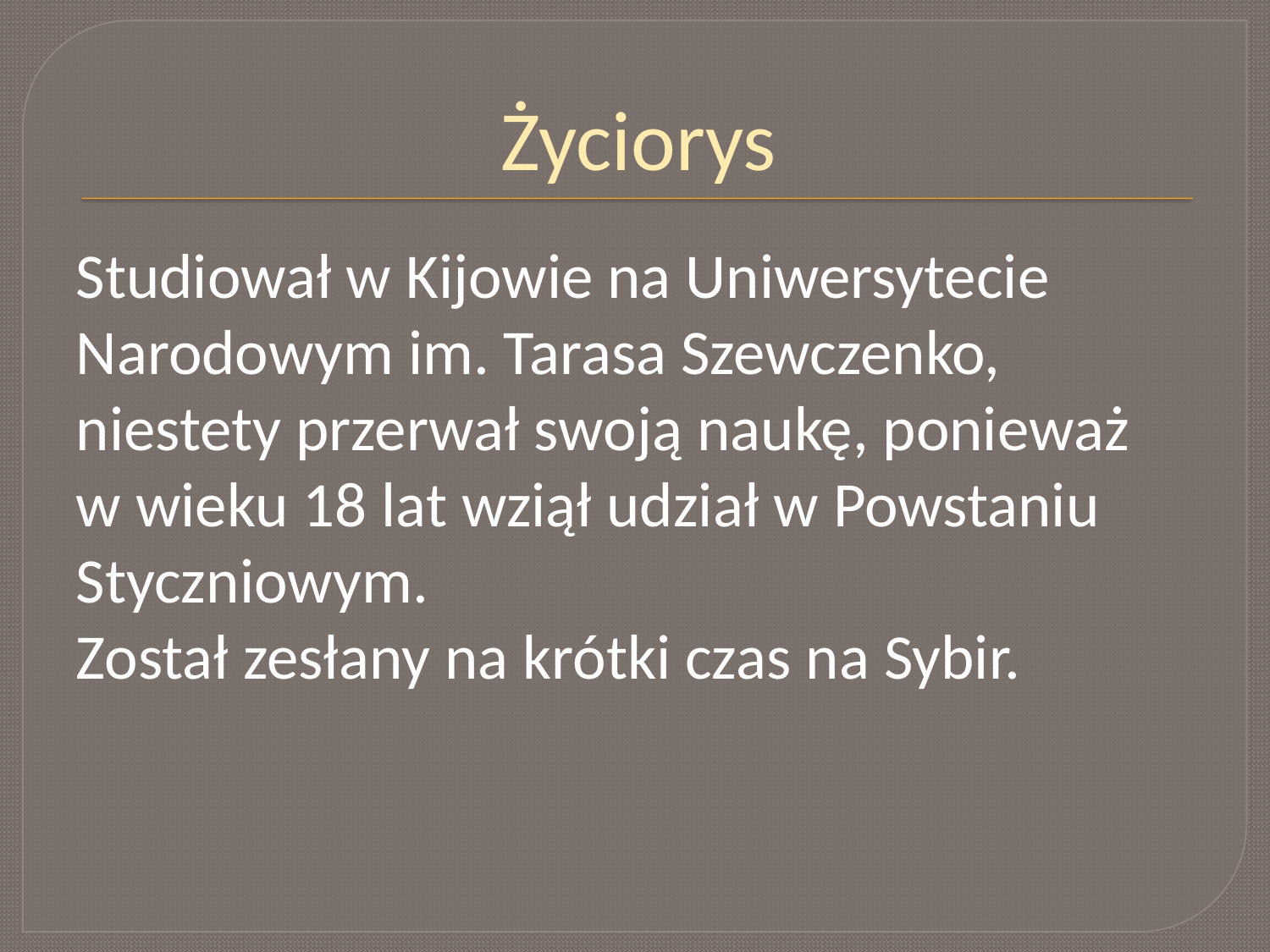

# Życiorys
Studiował w Kijowie na Uniwersytecie
Narodowym im. Tarasa Szewczenko,
niestety przerwał swoją naukę, ponieważ
w wieku 18 lat wziął udział w Powstaniu
Styczniowym.
Został zesłany na krótki czas na Sybir.